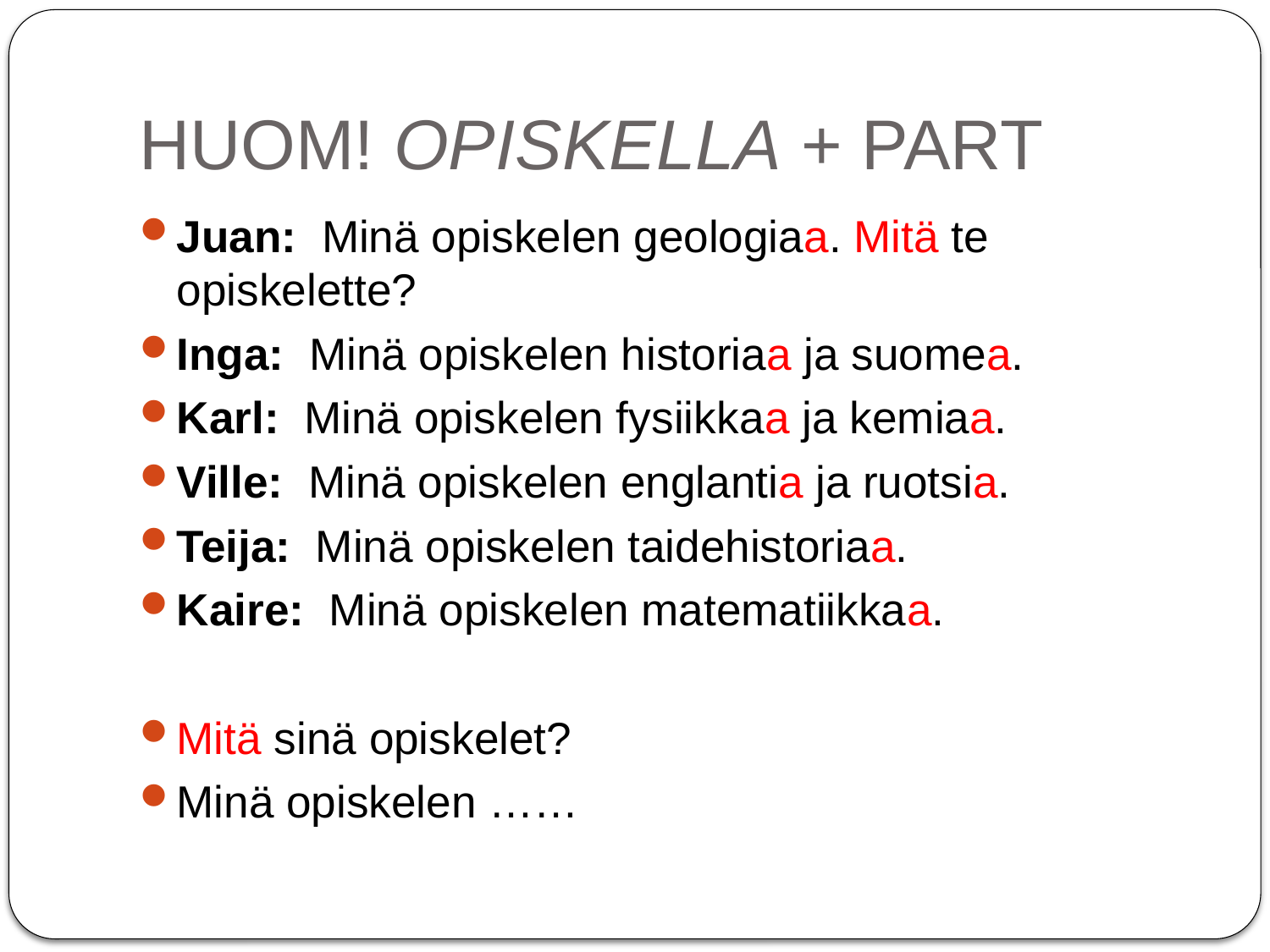

# HUOM! OPISKELLA + PART
Juan:  Minä opiskelen geologiaa. Mitä te opiskelette?
Inga:  Minä opiskelen historiaa ja suomea.
Karl:  Minä opiskelen fysiikkaa ja kemiaa.
Ville:  Minä opiskelen englantia ja ruotsia.
Teija:  Minä opiskelen taidehistoriaa.
Kaire:  Minä opiskelen matematiikkaa.

Mitä sinä opiskelet?
Minä opiskelen ……